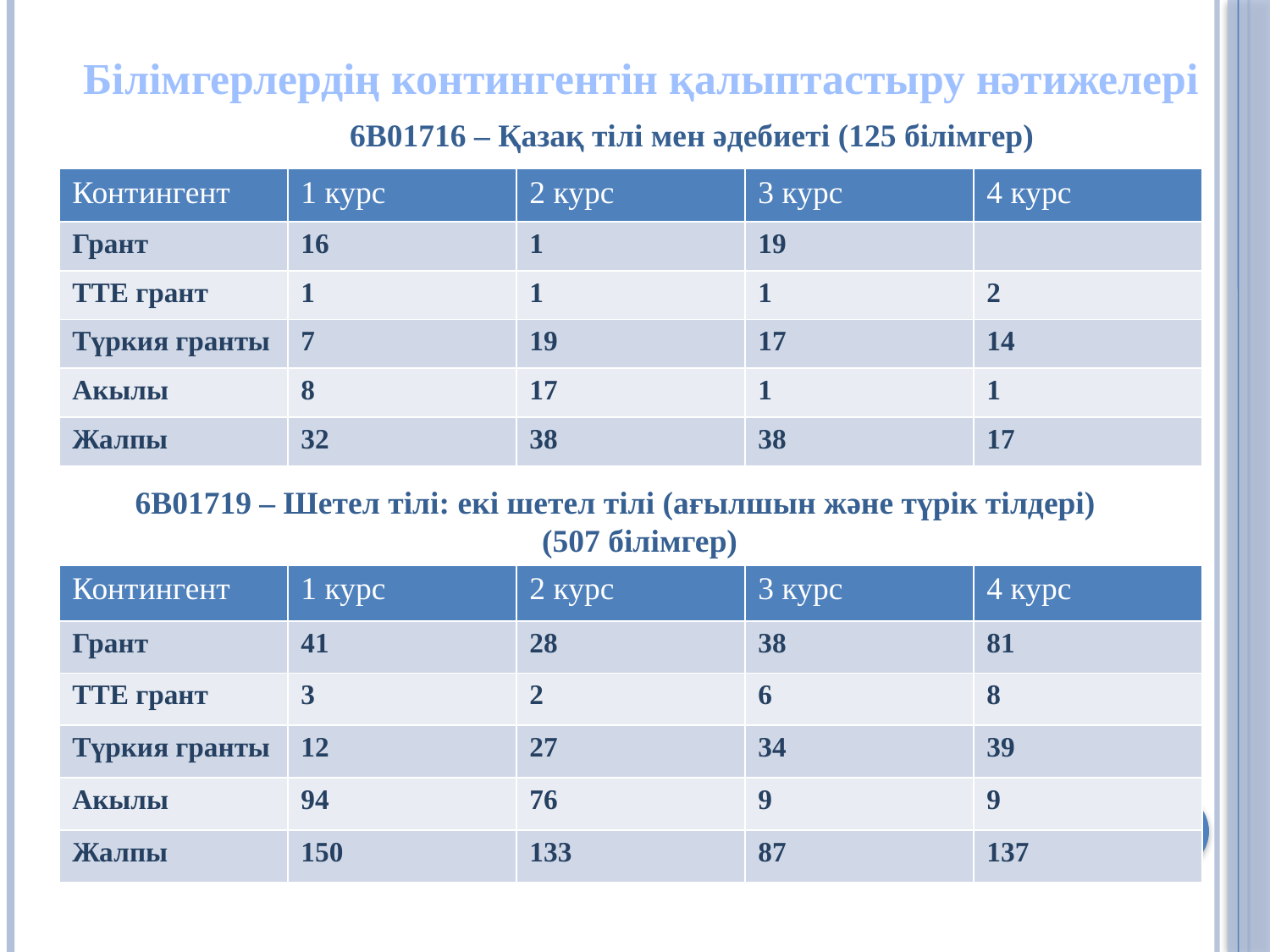

# Білімгерлердің контингентін қалыптастыру нәтижелері
6В01716 – Қазақ тілі мен әдебиеті (125 білімгер)
| Контингент | 1 курс | 2 курс | 3 курс | 4 курс |
| --- | --- | --- | --- | --- |
| Грант | 16 | 1 | 19 |  |
| ТТЕ грант | 1 | 1 | 1 | 2 |
| Түркия гранты | 7 | 19 | 17 | 14 |
| Акылы | 8 | 17 | 1 | 1 |
| Жалпы | 32 | 38 | 38 | 17 |
6В01719 – Шетел тілі: екі шетел тілі (ағылшын және түрік тілдері)       (507 білімгер)
| Контингент | 1 курс | 2 курс | 3 курс | 4 курс |
| --- | --- | --- | --- | --- |
| Грант | 41 | 28 | 38 | 81 |
| ТТЕ грант | 3 | 2 | 6 | 8 |
| Түркия гранты | 12 | 27 | 34 | 39 |
| Акылы | 94 | 76 | 9 | 9 |
| Жалпы | 150 | 133 | 87 | 137 |